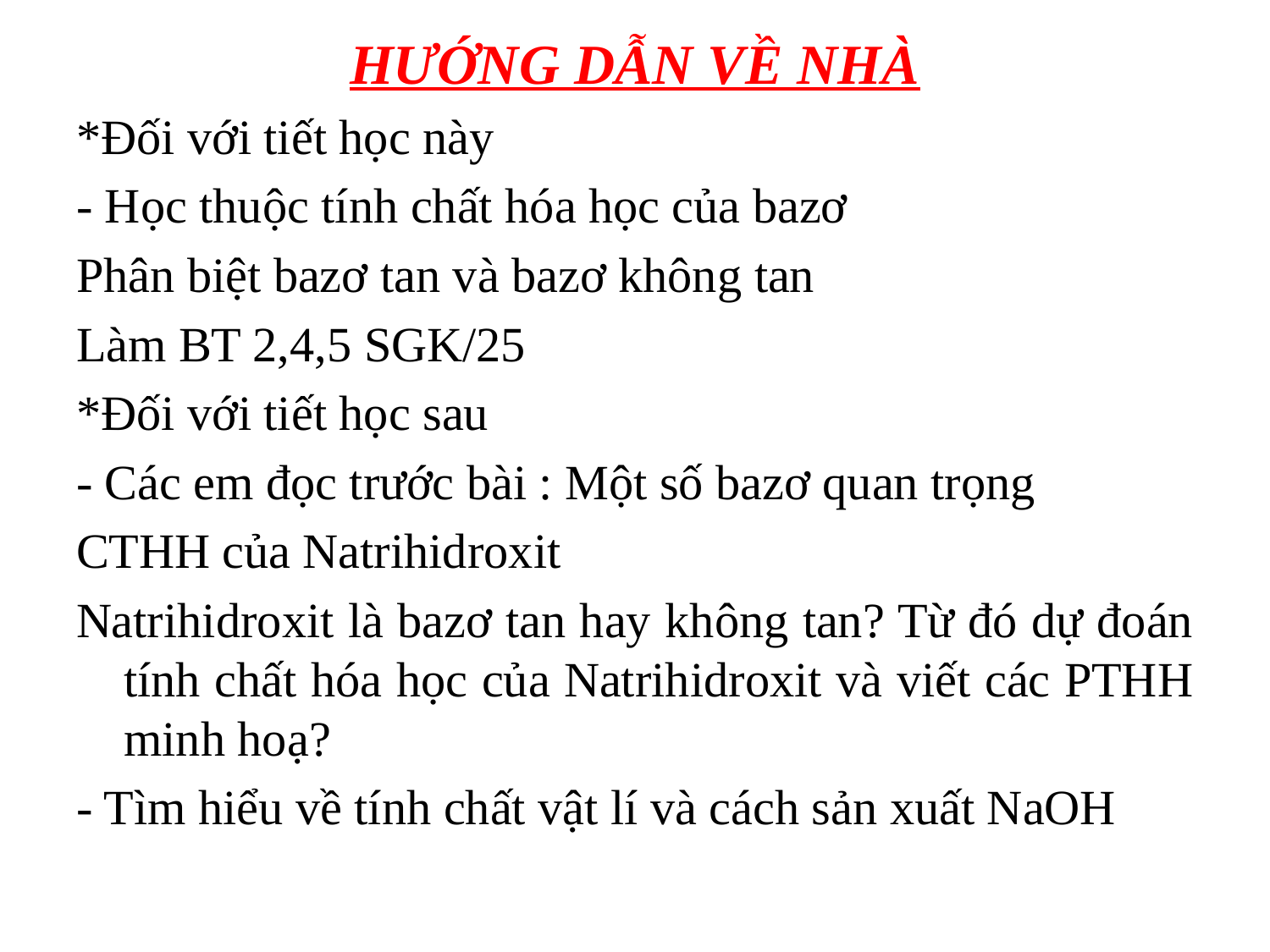

HƯỚNG DẪN VỀ NHÀ
*Đối với tiết học này
- Học thuộc tính chất hóa học của bazơ
Phân biệt bazơ tan và bazơ không tan
Làm BT 2,4,5 SGK/25
*Đối với tiết học sau
- Các em đọc trước bài : Một số bazơ quan trọng
CTHH của Natrihidroxit
Natrihidroxit là bazơ tan hay không tan? Từ đó dự đoán tính chất hóa học của Natrihidroxit và viết các PTHH minh hoạ?
- Tìm hiểu về tính chất vật lí và cách sản xuất NaOH